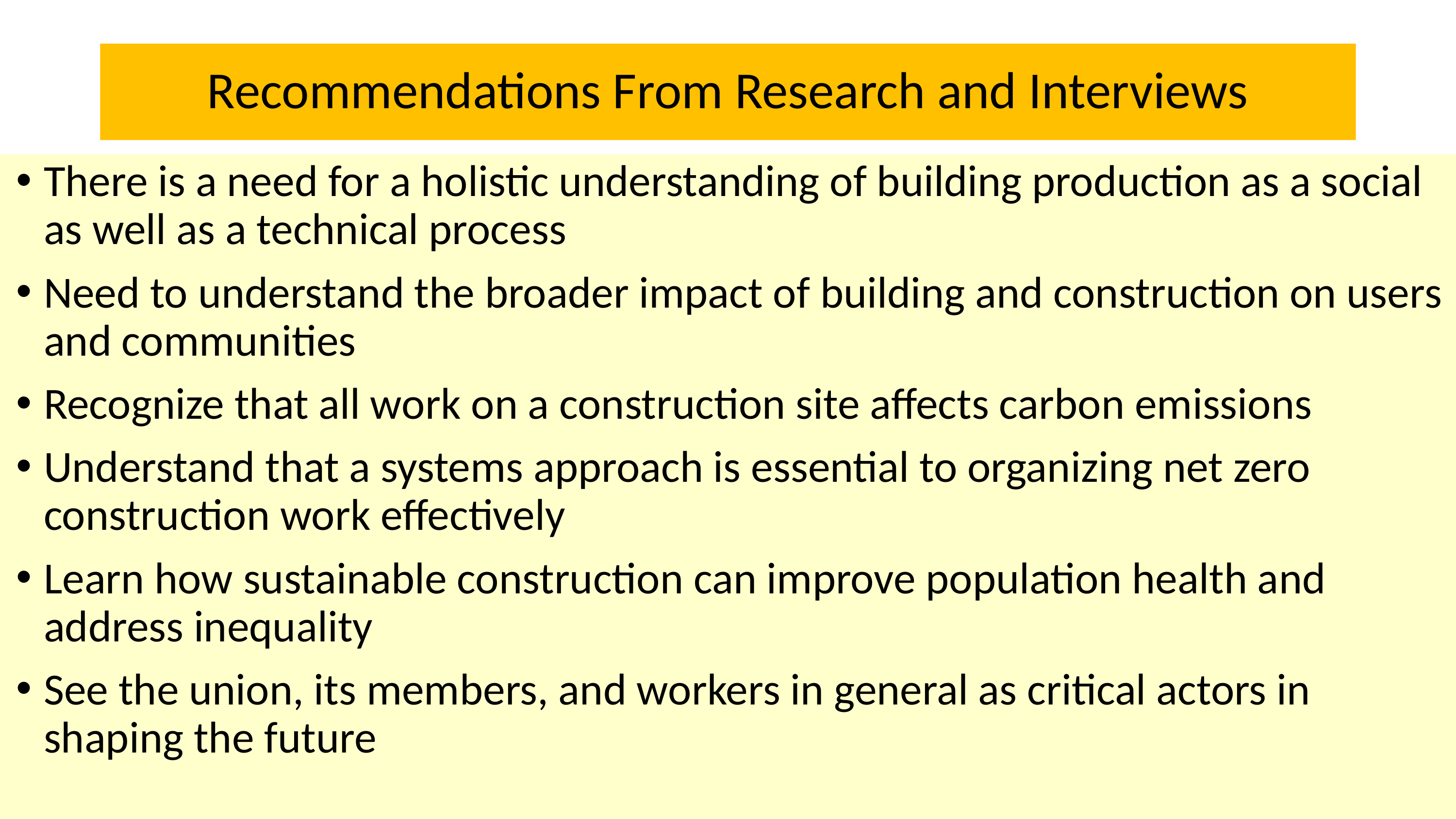

# Recommendations From Research and Interviews
There is a need for a holistic understanding of building production as a social as well as a technical process
Need to understand the broader impact of building and construction on users and communities
Recognize that all work on a construction site affects carbon emissions
Understand that a systems approach is essential to organizing net zero construction work effectively
Learn how sustainable construction can improve population health and address inequality
See the union, its members, and workers in general as critical actors in shaping the future